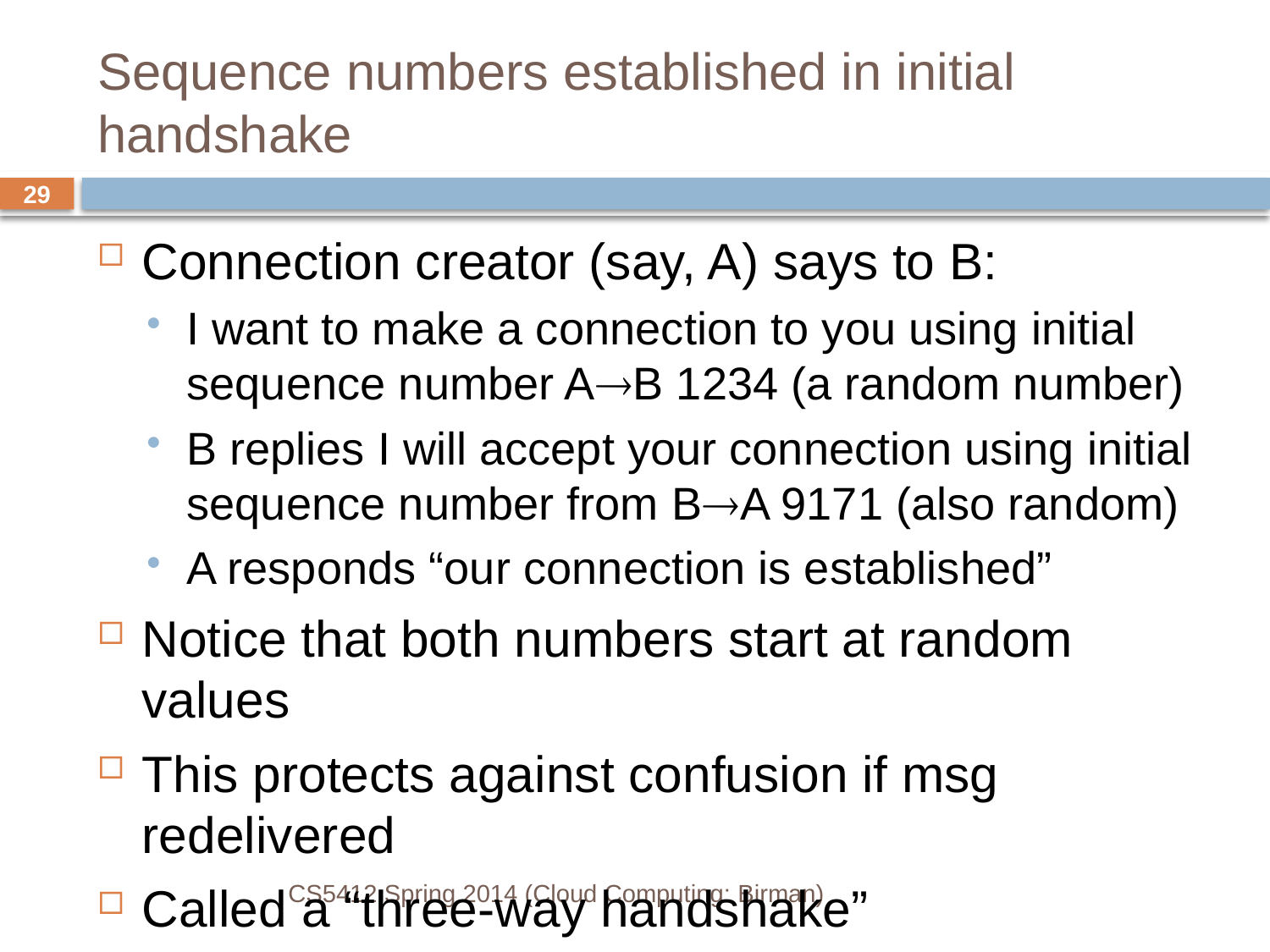

# Sequence numbers established in initial handshake
29
Connection creator (say, A) says to B:
I want to make a connection to you using initial sequence number A→B 1234 (a random number)
B replies I will accept your connection using initial sequence number from B→A 9171 (also random)
A responds “our connection is established”
Notice that both numbers start at random values
This protects against confusion if msg redelivered
Called a “three-way handshake”
CS5412 Spring 2014 (Cloud Computing: Birman)